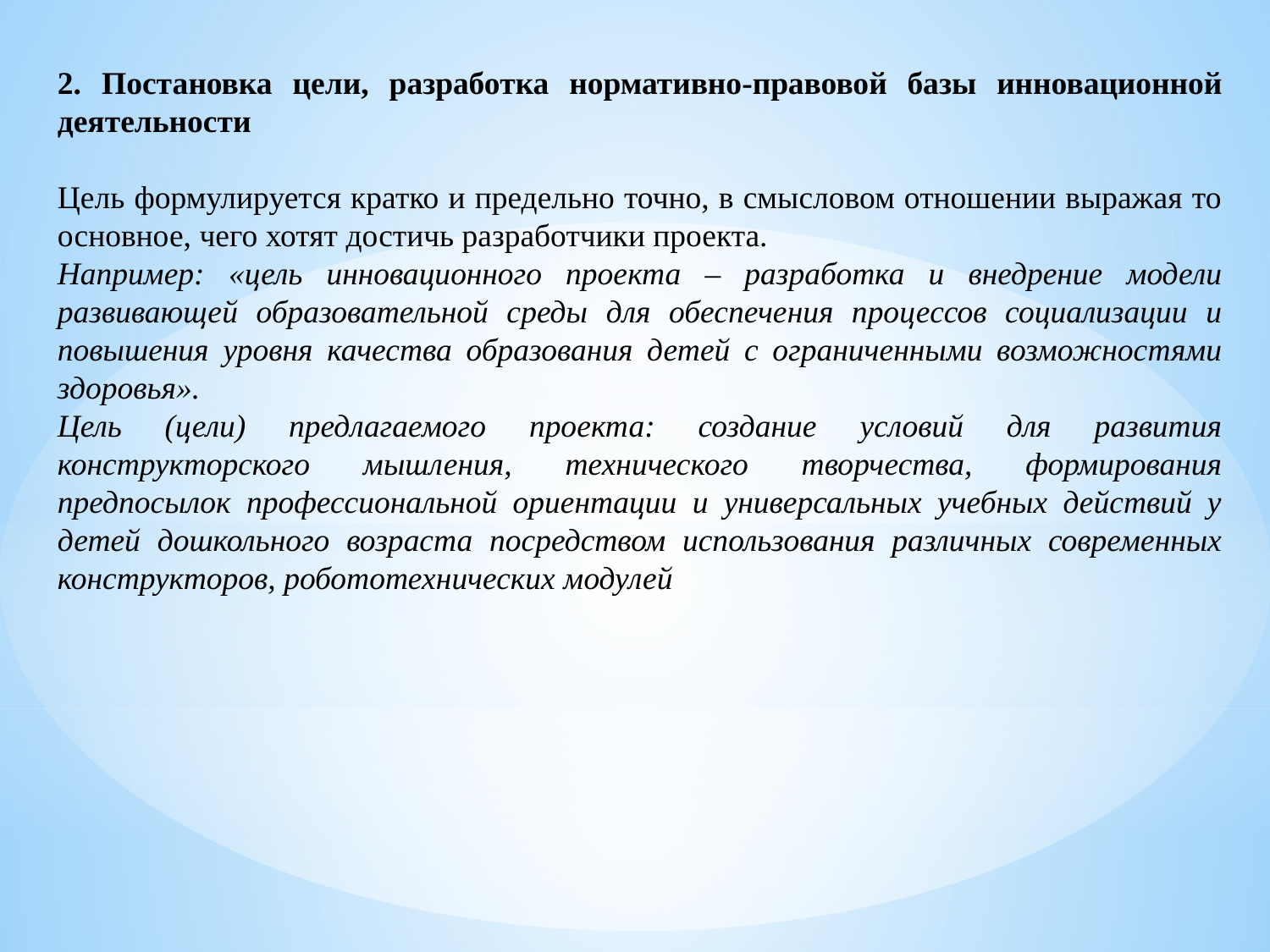

2. Постановка цели, разработка нормативно-правовой базы инновационной деятельности

Цель формулируется кратко и предельно точно, в смысловом отношении выражая то основное, чего хотят достичь разработчики проекта.
Например: «цель инновационного проекта – разработка и внедрение модели развивающей образовательной среды для обеспечения процессов социализации и повышения уровня качества образования детей с ограниченными возможностями здоровья».
Цель (цели) предлагаемого проекта: создание условий для развития конструкторского мышления, технического творчества, формирования предпосылок профессиональной ориентации и универсальных учебных действий у детей дошкольного возраста посредством использования различных современных конструкторов, робототехнических модулей